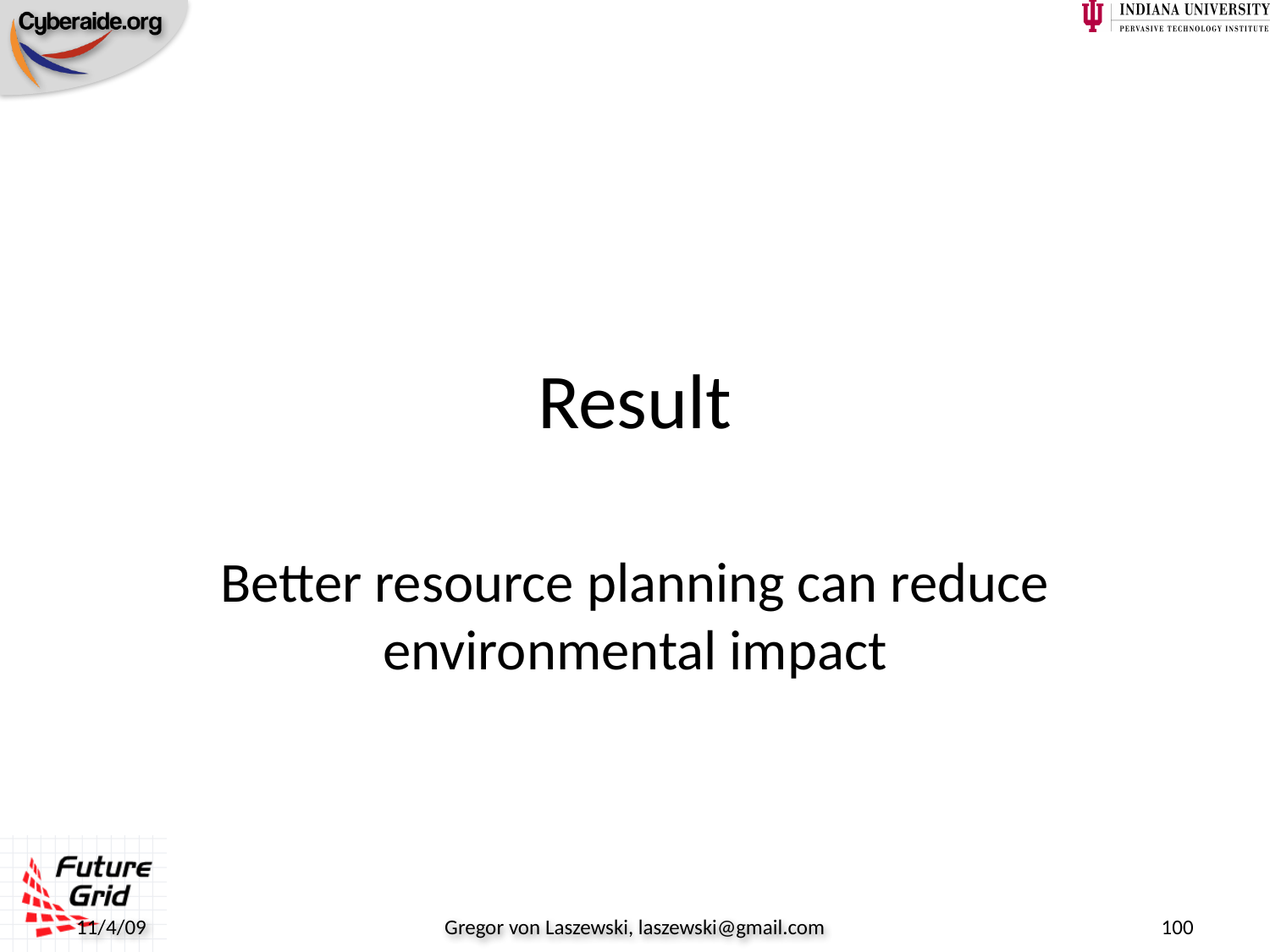

# Result
Better resource planning can reduce environmental impact
11/4/09
Gregor von Laszewski, laszewski@gmail.com
100